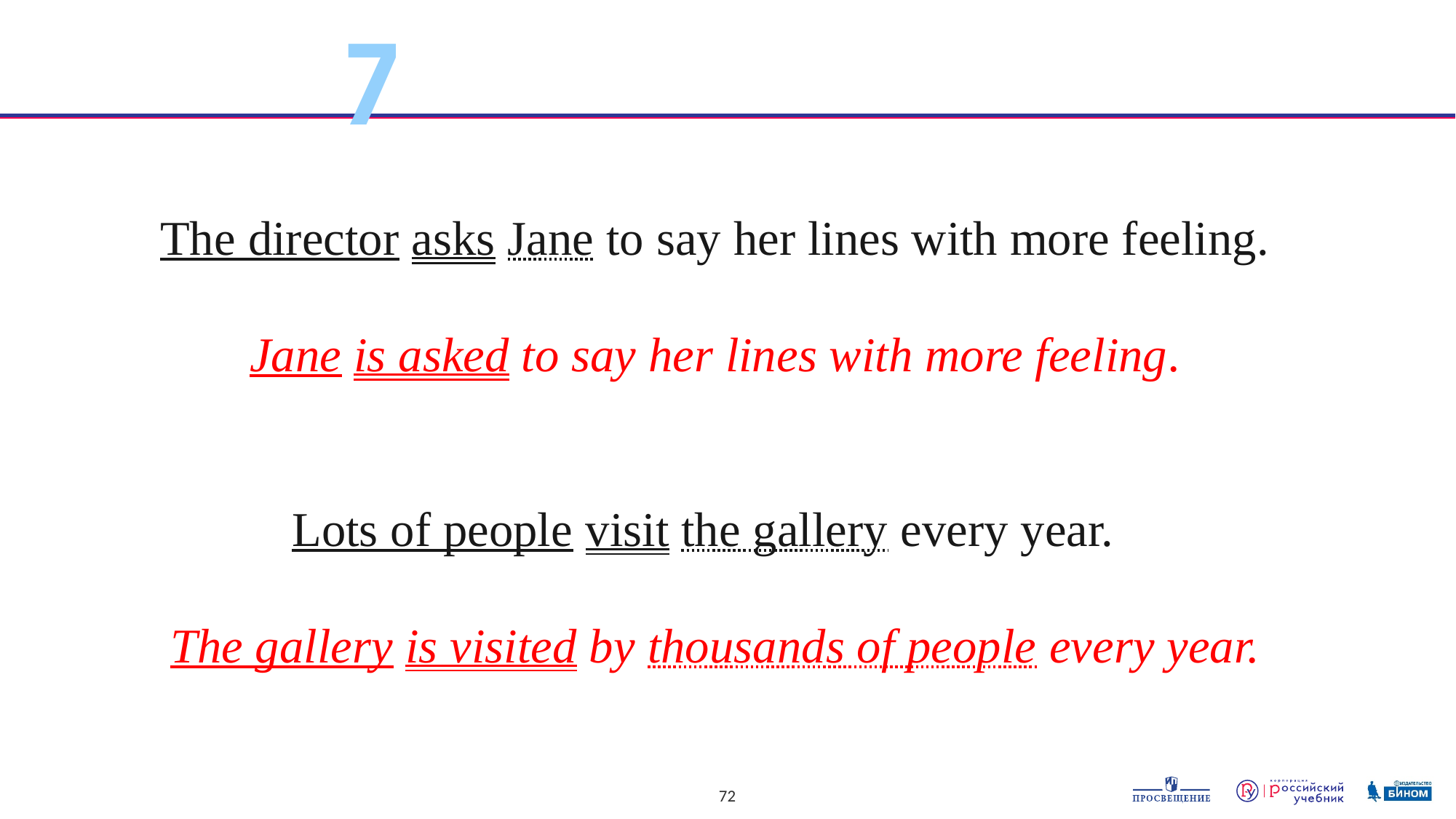

7
The director asks Jane to say her lines with more feeling.

Jane is asked to say her lines with more feeling.

Lots of people visit the gallery every year.

The gallery is visited by thousands of people every year.